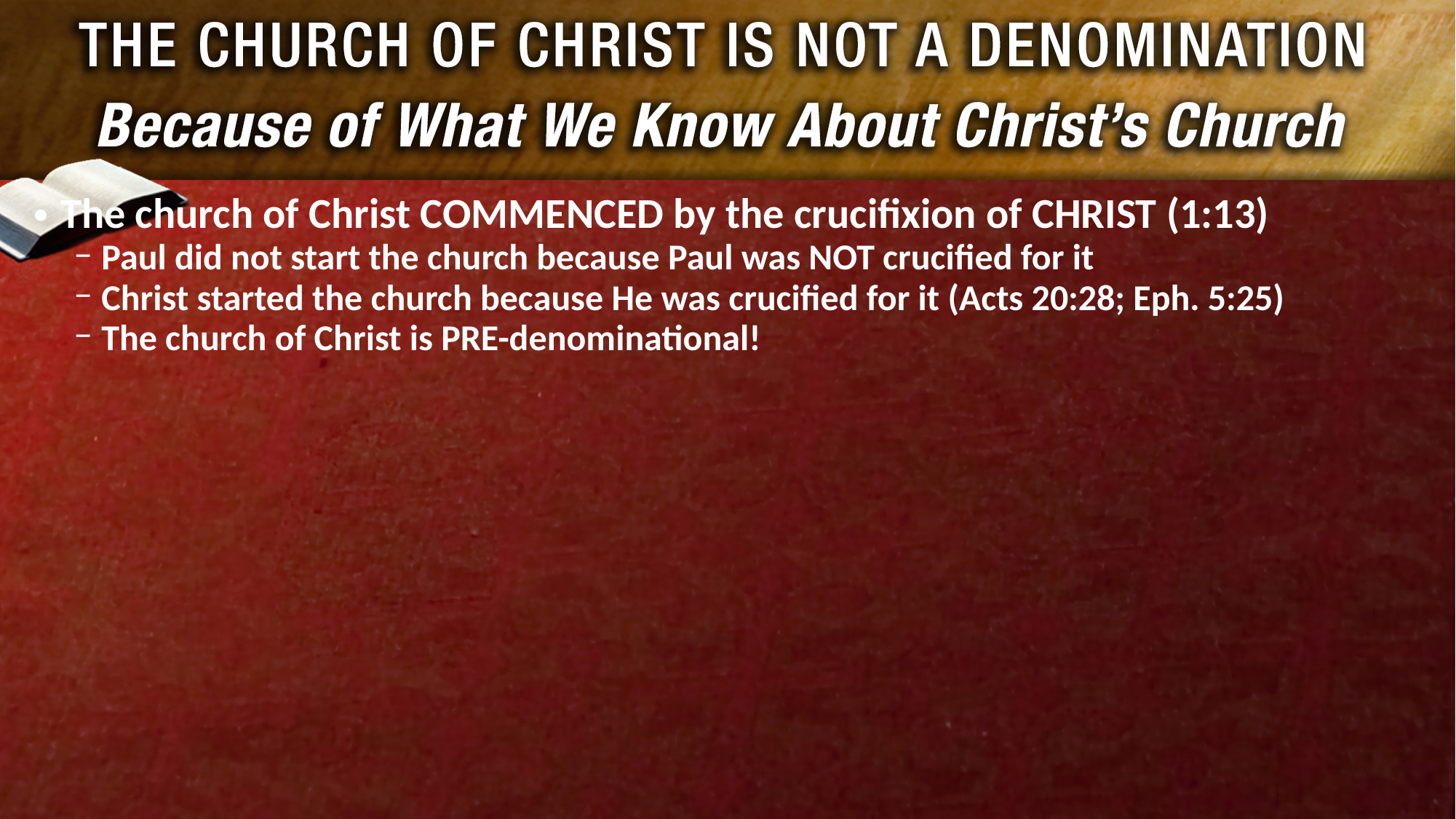

The church of Christ COMMENCED by the crucifixion of CHRIST (1:13)
Paul did not start the church because Paul was NOT crucified for it
Christ started the church because He was crucified for it (Acts 20:28; Eph. 5:25)
The church of Christ is PRE-denominational!